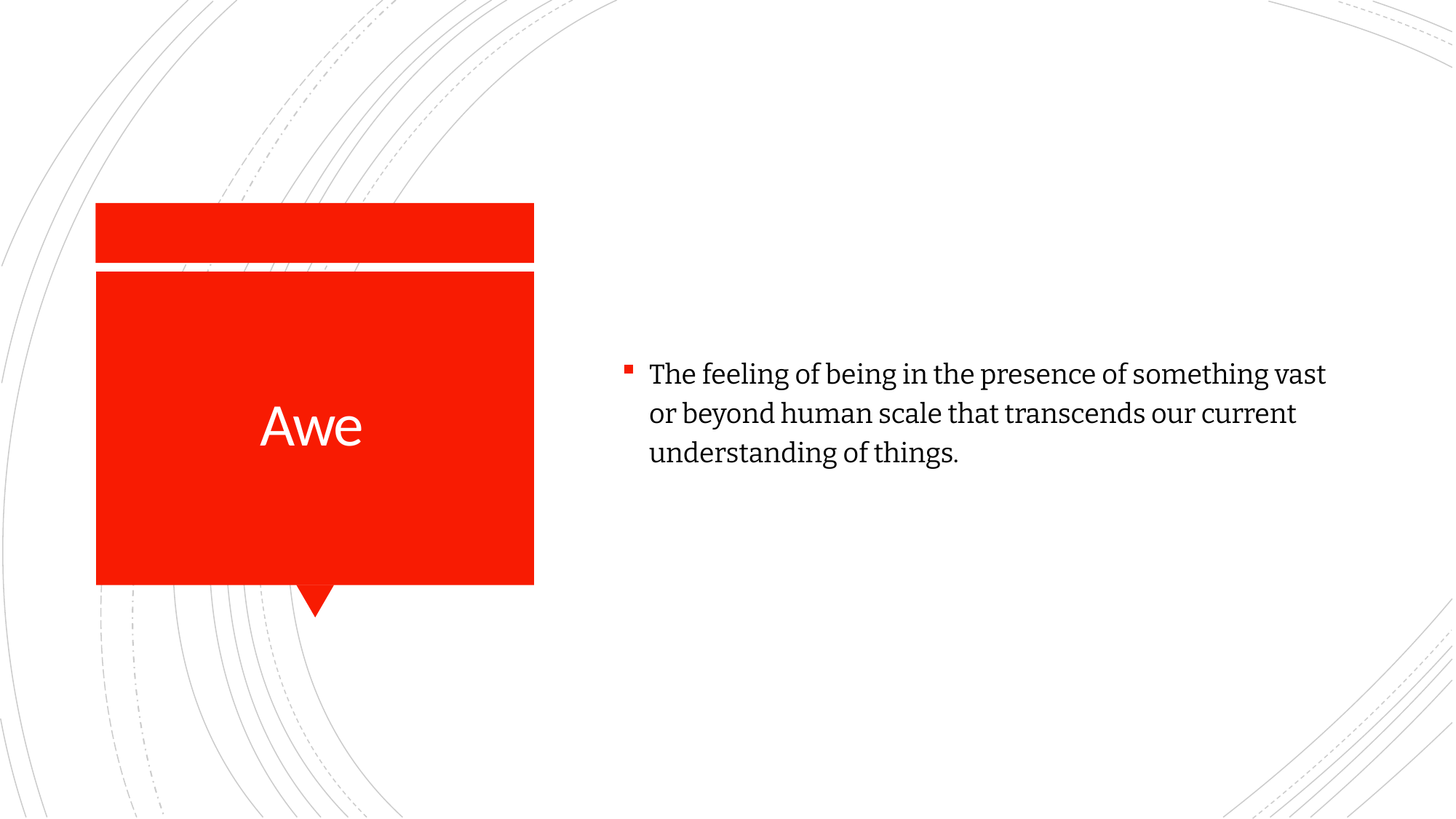

The feeling of being in the presence of something vast or beyond human scale that transcends our current understanding of things.
# Awe